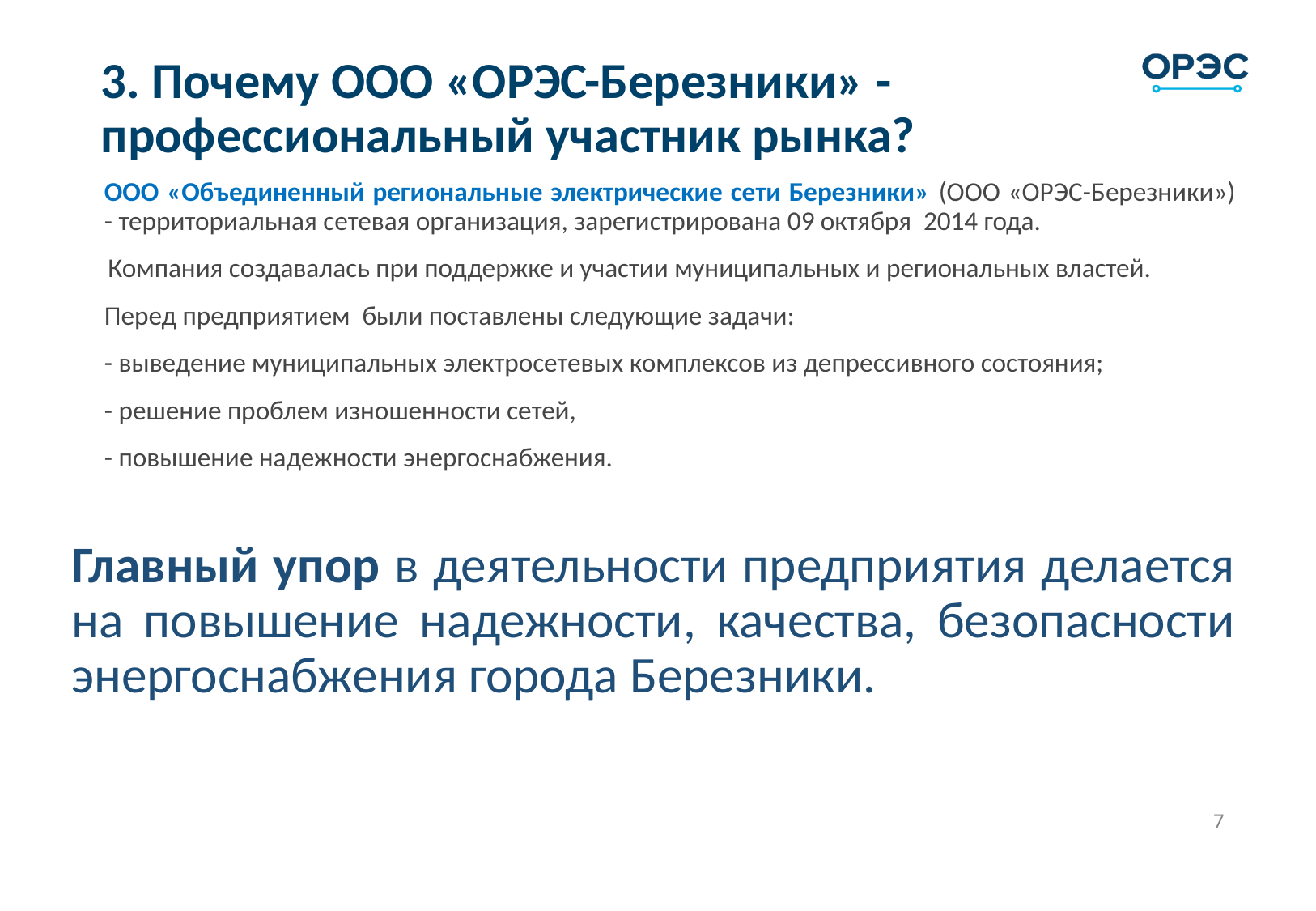

3. Почему ООО «ОРЭС-Березники» - профессиональный участник рынка?
	ООО «Объединенный региональные электрические сети Березники» (ООО «ОРЭС-Березники») - территориальная сетевая организация, зарегистрирована 09 октября  2014 года.
      Компания создавалась при поддержке и участии муниципальных и региональных властей.
	Перед предприятием  были поставлены следующие задачи:
	- выведение муниципальных электросетевых комплексов из депрессивного состояния;
	- решение проблем изношенности сетей,
	- повышение надежности энергоснабжения.

Главный упор в деятельности предприятия делается на повышение надежности, качества, безопасности энергоснабжения города Березники.

Наименование

7